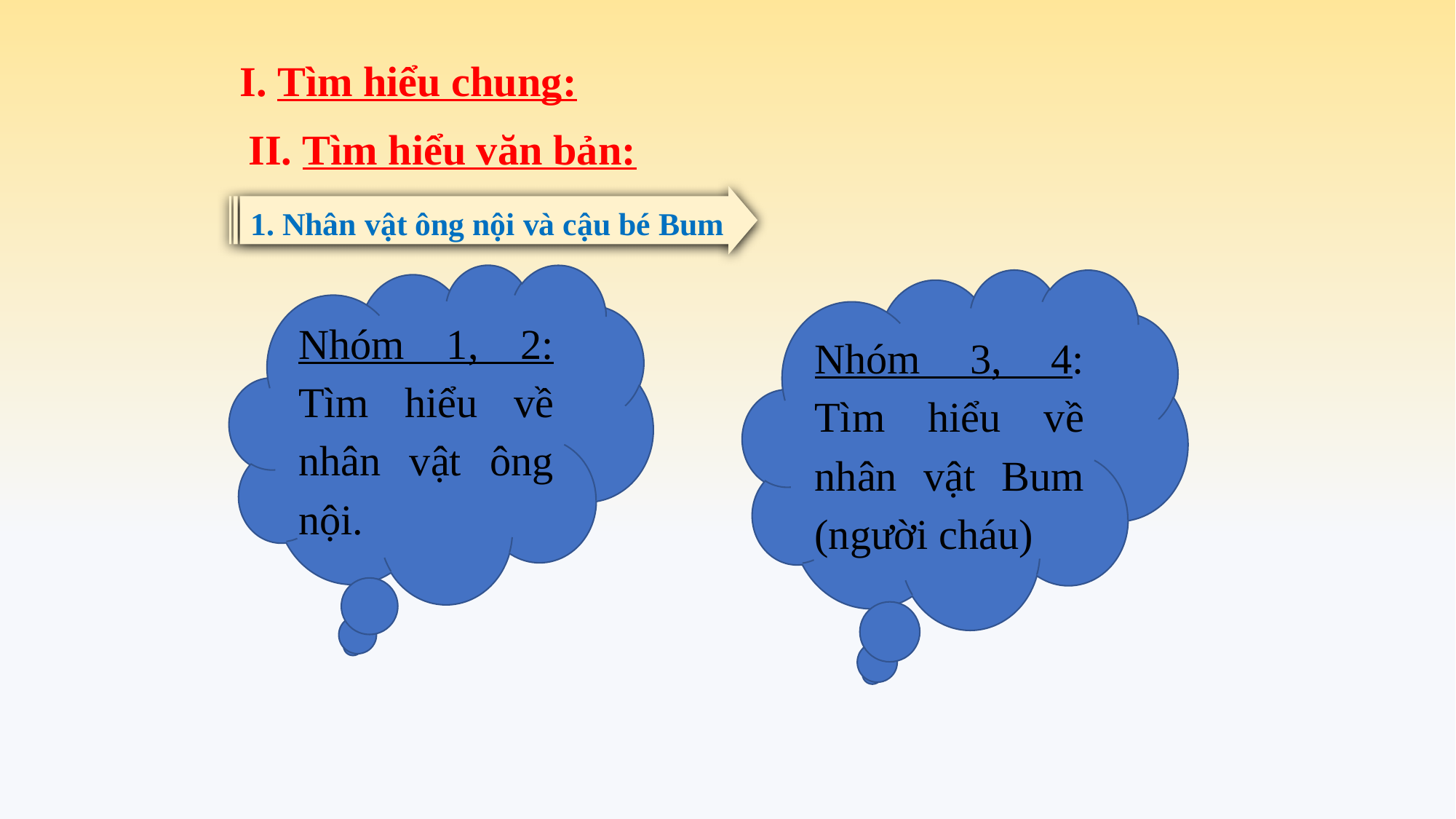

I. Tìm hiểu chung:
II. Tìm hiểu văn bản:
1. Nhân vật ông nội và cậu bé Bum
Nhóm 1, 2: Tìm hiểu về nhân vật ông nội.
Nhóm 3, 4: Tìm hiểu về nhân vật Bum (người cháu)